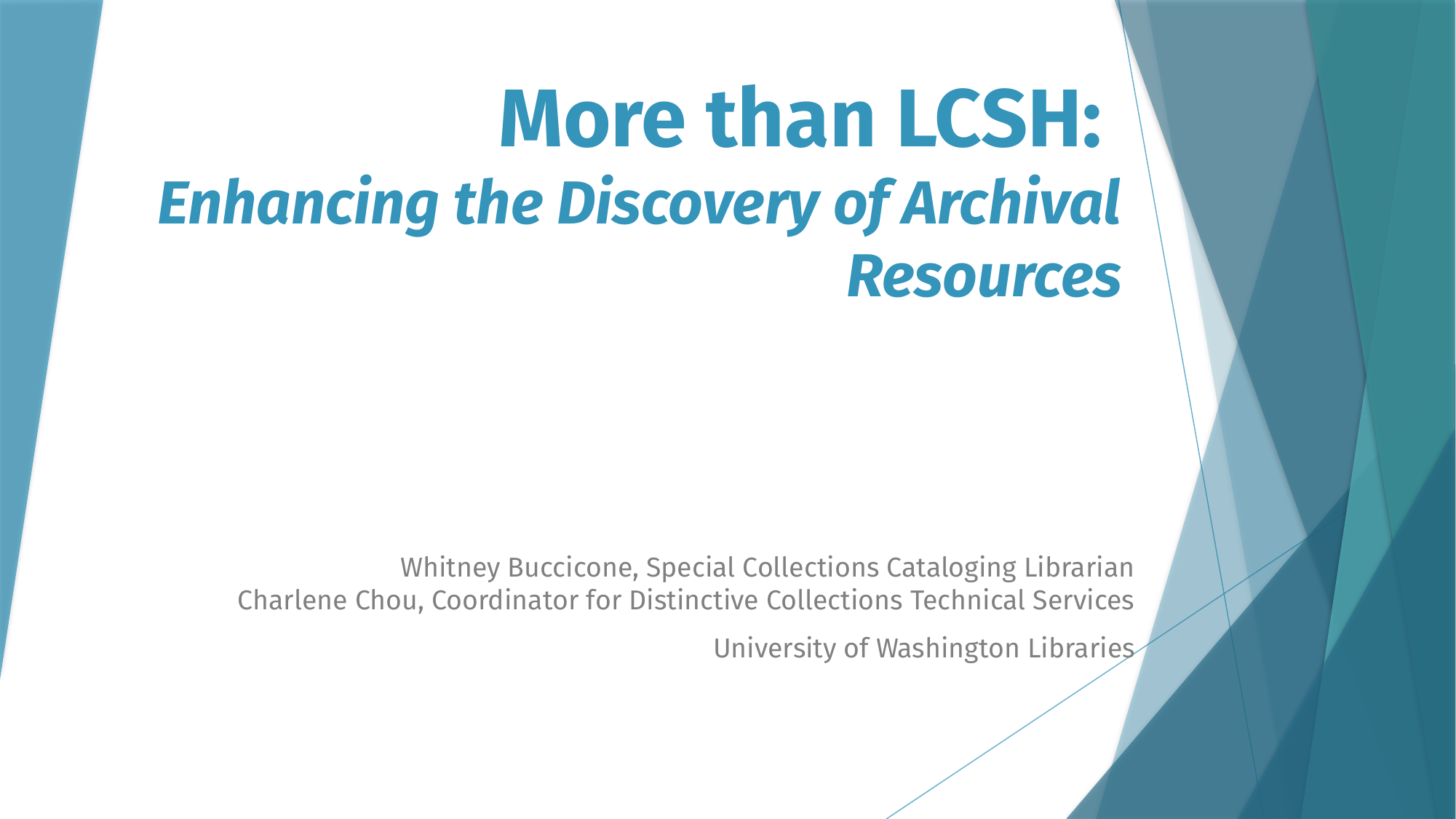

# More than LCSH: Enhancing the Discovery of Archival Resources
Whitney Buccicone, Special Collections Cataloging Librarian
Charlene Chou, Coordinator for Distinctive Collections Technical Services
 University of Washington Libraries